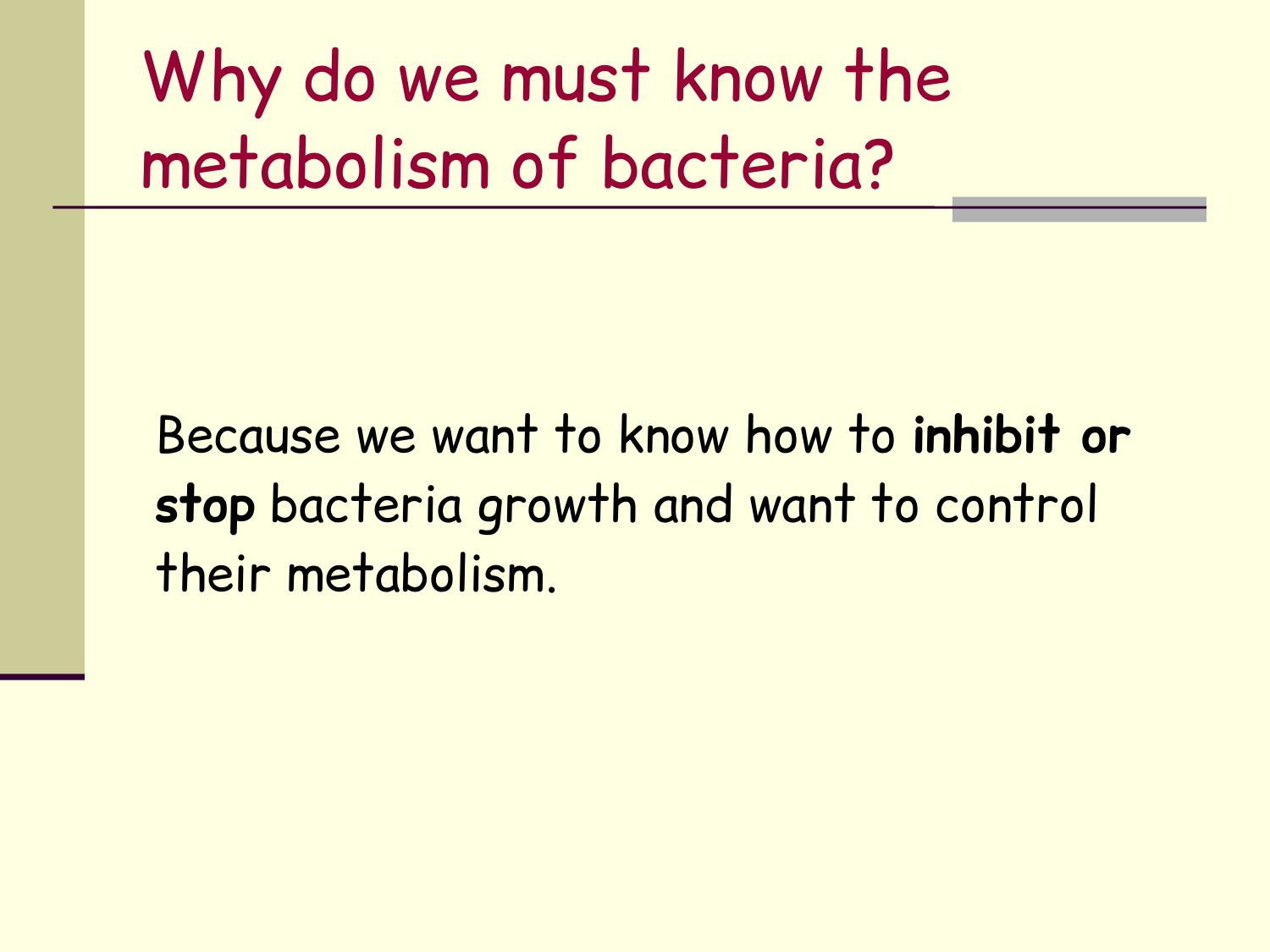

# Why do we must know the metabolism of bacteria?

	Because we want to know how to inhibit or
	stop bacteria growth and want to control
	their metabolism.